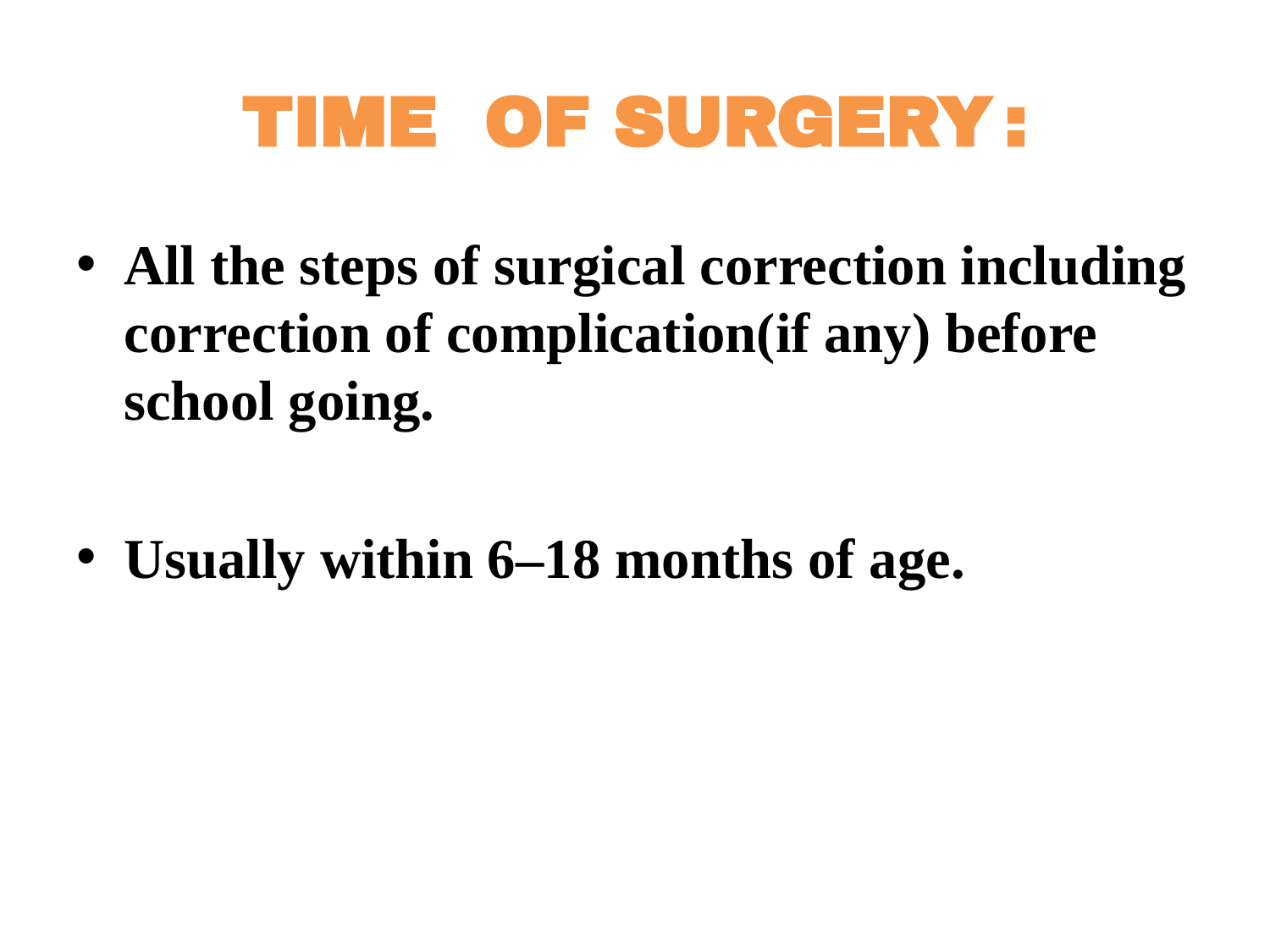

# TIME  OF SURGERY	:
All the steps of surgical correction including correction of complication(if any) before school going.

Usually within 6–18 months of age.